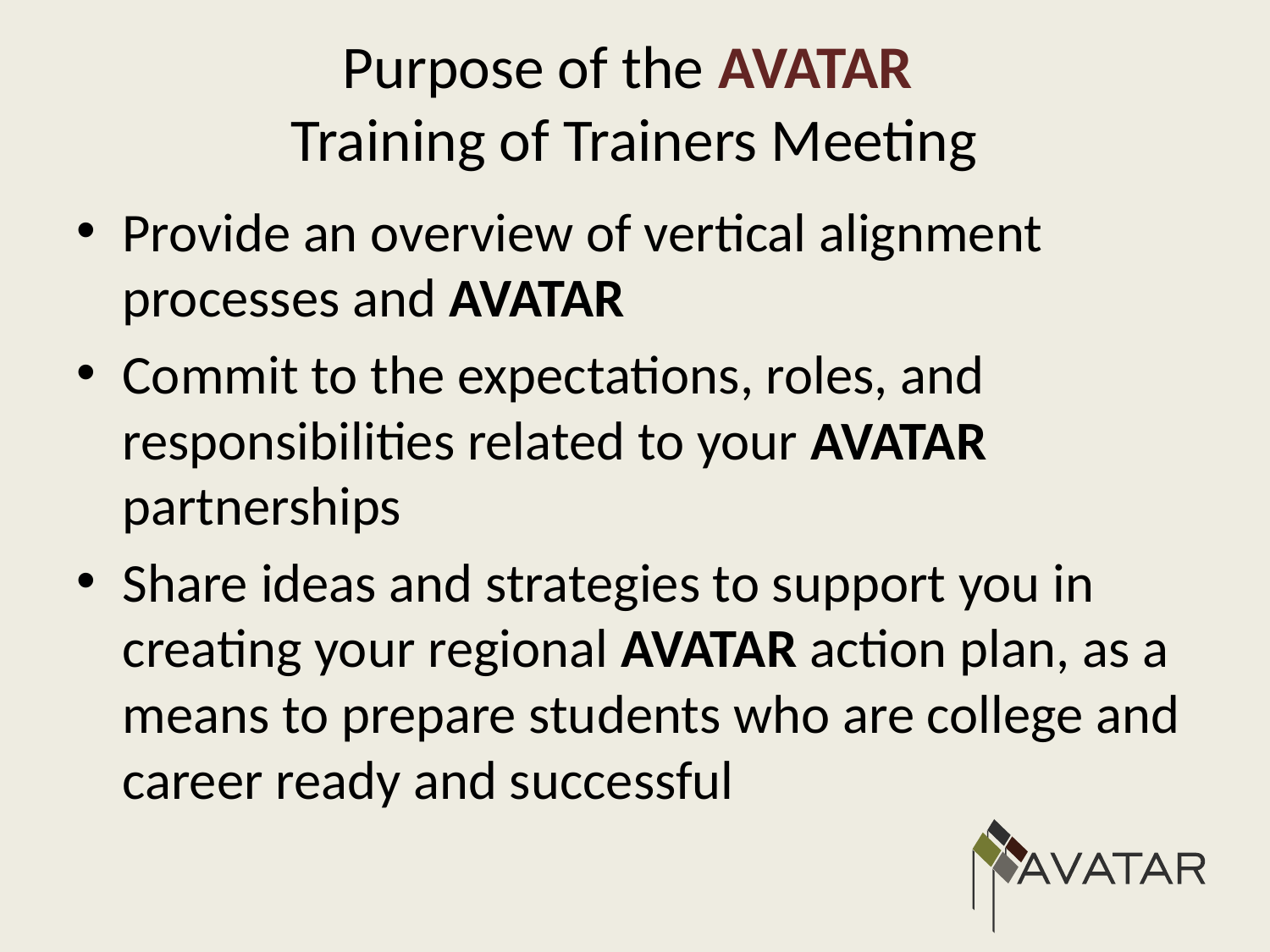

# Purpose of the AVATAR Training of Trainers Meeting
Provide an overview of vertical alignment processes and AVATAR
Commit to the expectations, roles, and responsibilities related to your AVATAR partnerships
Share ideas and strategies to support you in creating your regional AVATAR action plan, as a means to prepare students who are college and career ready and successful